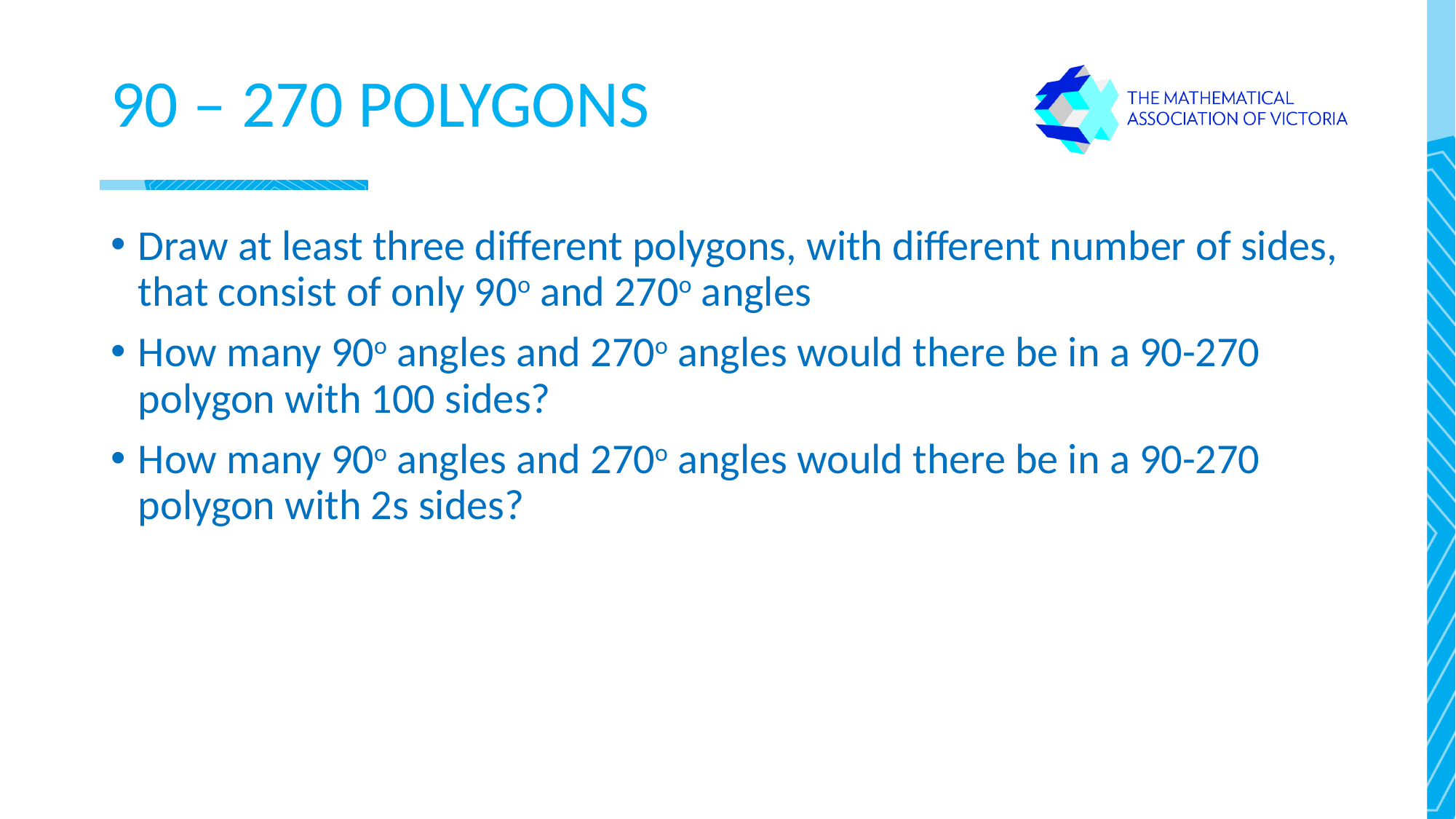

# 90 – 270 POLYGONS
Draw at least three different polygons, with different number of sides, that consist of only 90o and 270o angles
How many 90o angles and 270o angles would there be in a 90-270 polygon with 100 sides?
How many 90o angles and 270o angles would there be in a 90-270 polygon with 2s sides?